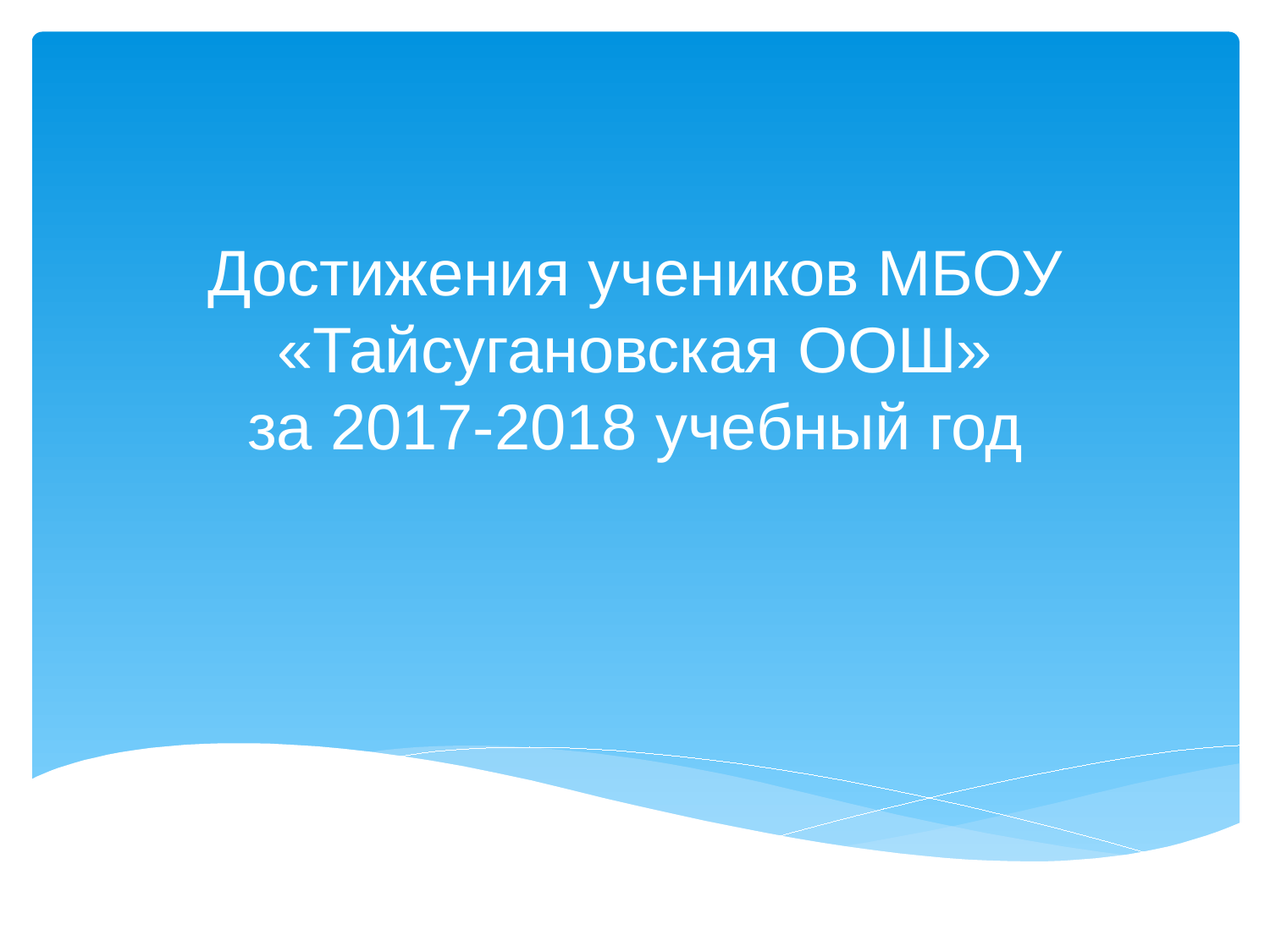

# Достижения учеников МБОУ «Тайсугановская ООШ» за 2017-2018 учебный год